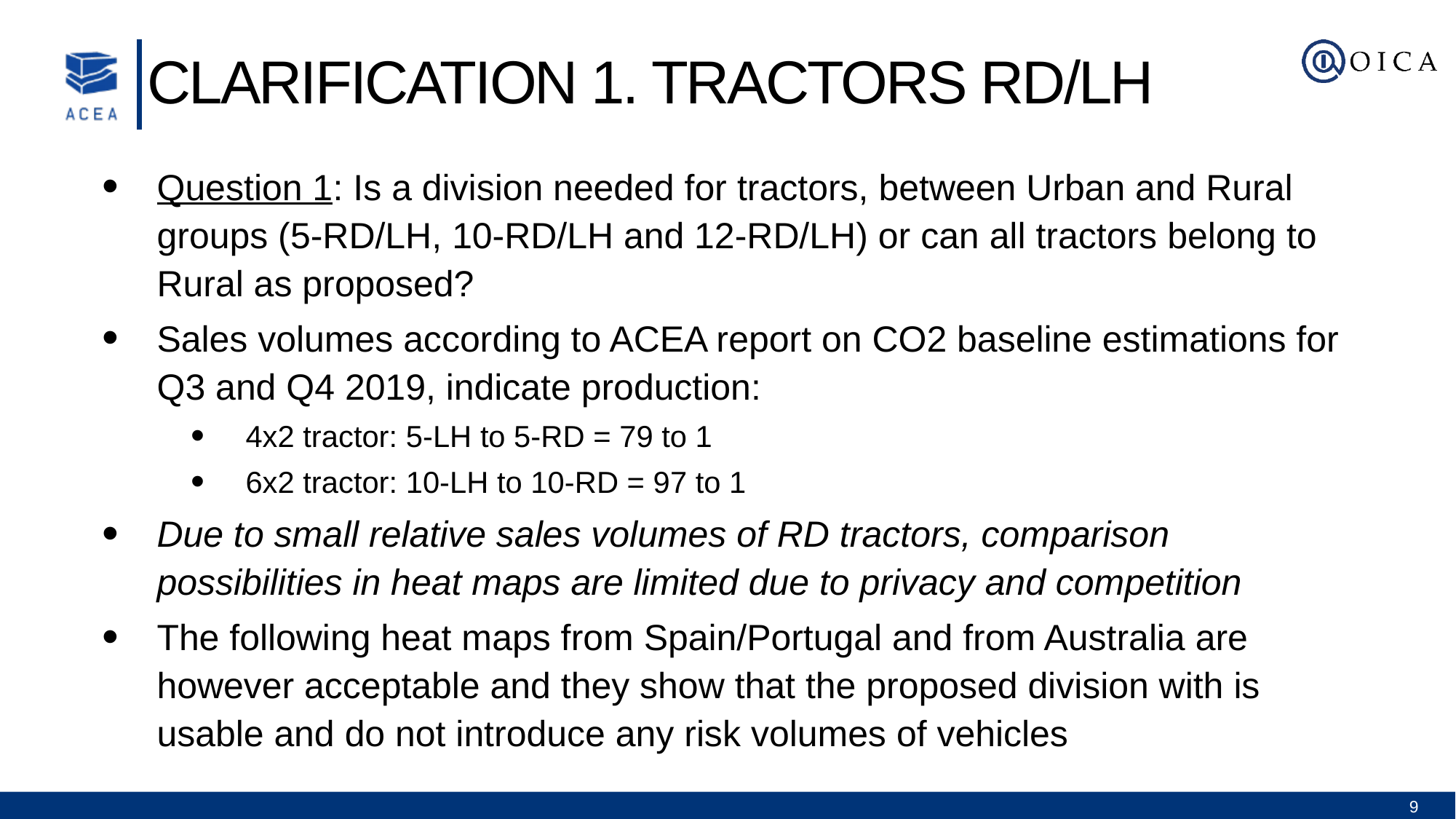

Clarification 1. Tractors RD/LH
Question 1: Is a division needed for tractors, between Urban and Rural groups (5-RD/LH, 10-RD/LH and 12-RD/LH) or can all tractors belong to Rural as proposed?
Sales volumes according to ACEA report on CO2 baseline estimations for Q3 and Q4 2019, indicate production:
4x2 tractor: 5-LH to 5-RD = 79 to 1
6x2 tractor: 10-LH to 10-RD = 97 to 1
Due to small relative sales volumes of RD tractors, comparison possibilities in heat maps are limited due to privacy and competition
The following heat maps from Spain/Portugal and from Australia are however acceptable and they show that the proposed division with is usable and do not introduce any risk volumes of vehicles
9